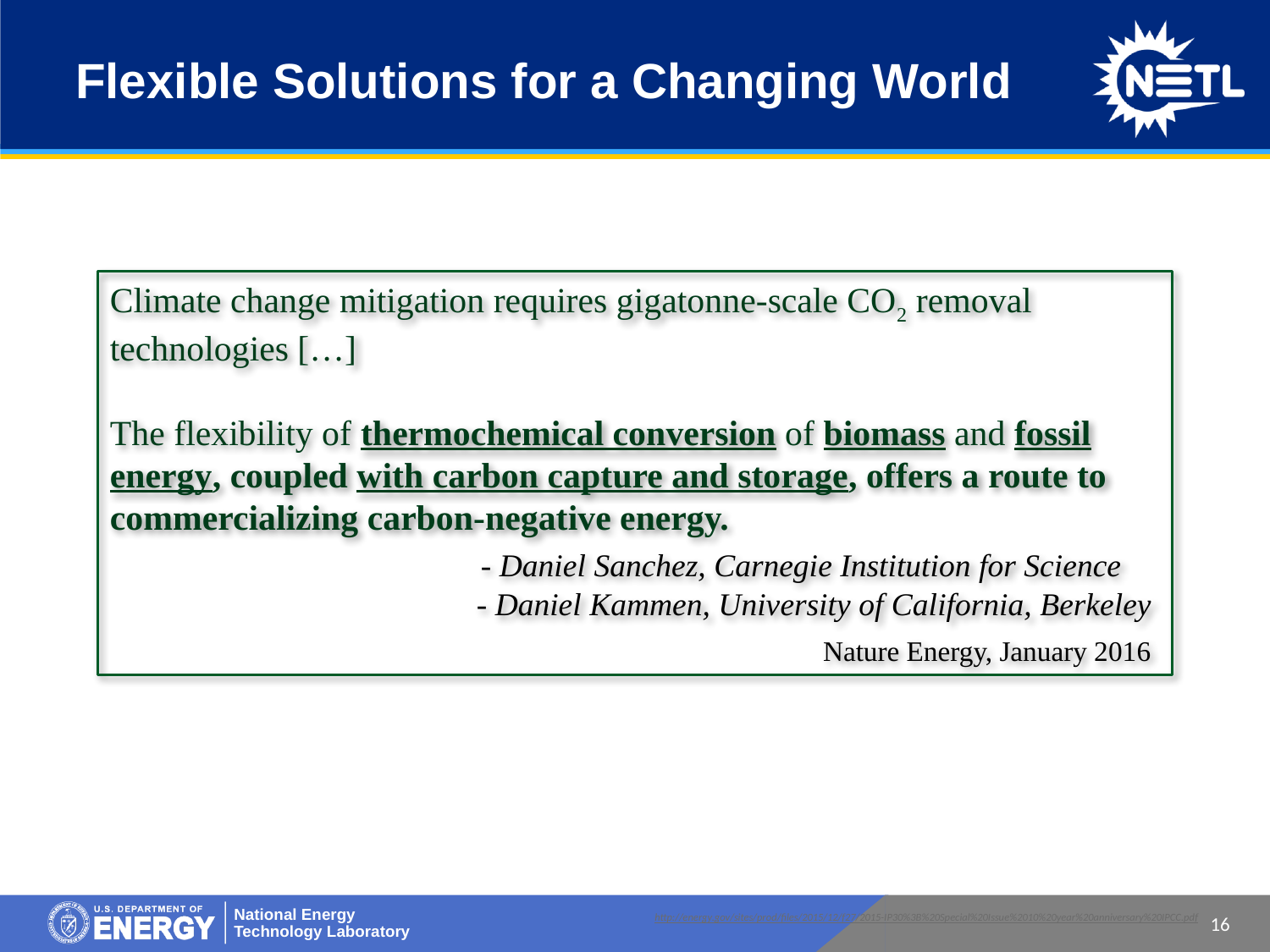

# Flexible Solutions for a Changing World
Climate change mitigation requires gigatonne-scale CO2 removal technologies […]

The flexibility of thermochemical conversion of biomass and fossil energy, coupled with carbon capture and storage, offers a route to commercializing carbon-negative energy.
   		            - Daniel Sanchez, Carnegie Institution for Science
 		              - Daniel Kammen, University of California, Berkeley
					        Nature Energy, January 2016
http://energy.gov/sites/prod/files/2015/12/f27/2015-IP30%3B%20Special%20Issue%2010%20year%20anniversary%20IPCC.pdf